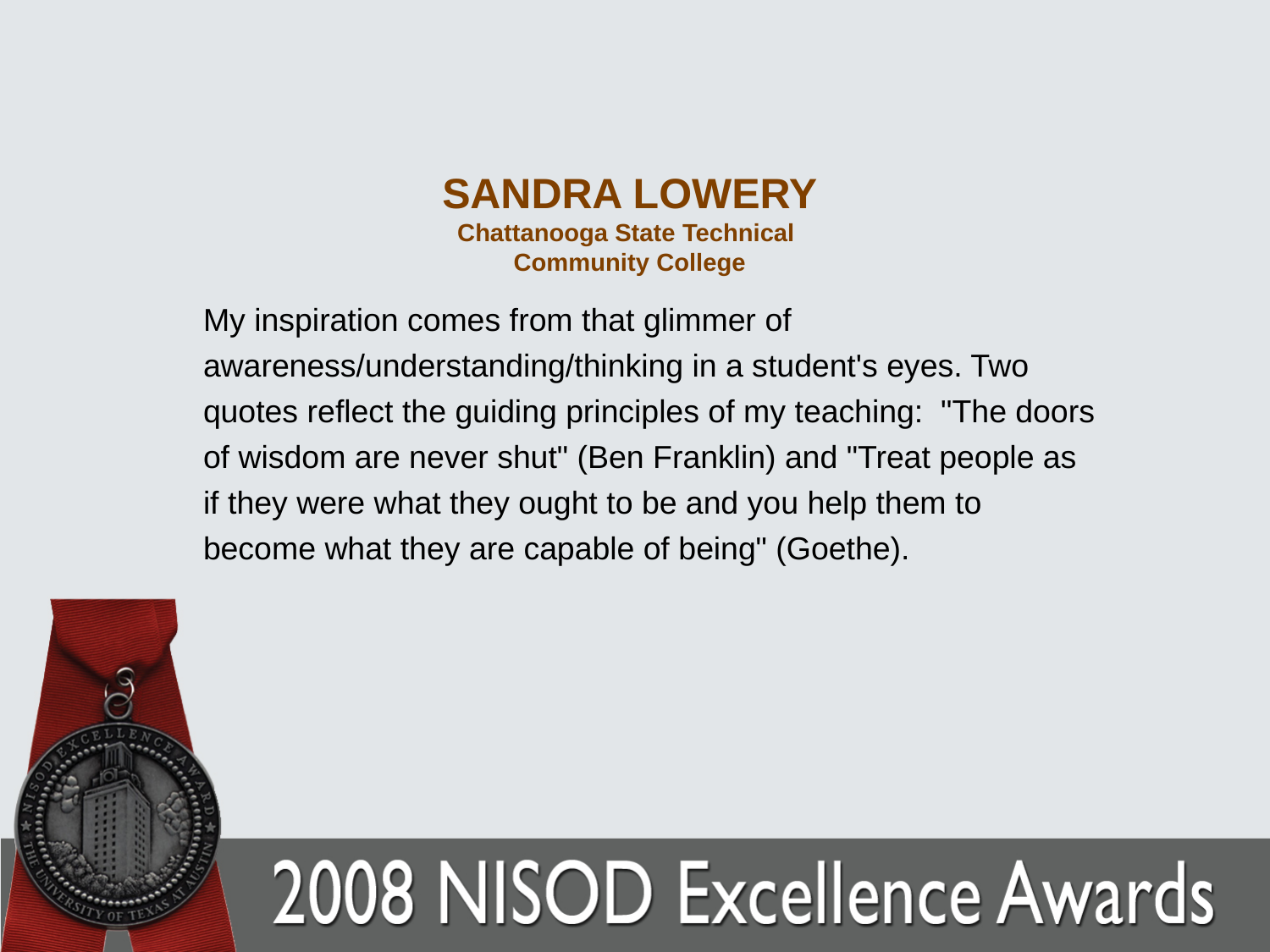

# SANDRA LOWERY Chattanooga State Technical Community College
My inspiration comes from that glimmer of awareness/understanding/thinking in a student's eyes. Two quotes reflect the guiding principles of my teaching:  "The doors of wisdom are never shut" (Ben Franklin) and "Treat people as if they were what they ought to be and you help them to become what they are capable of being" (Goethe).